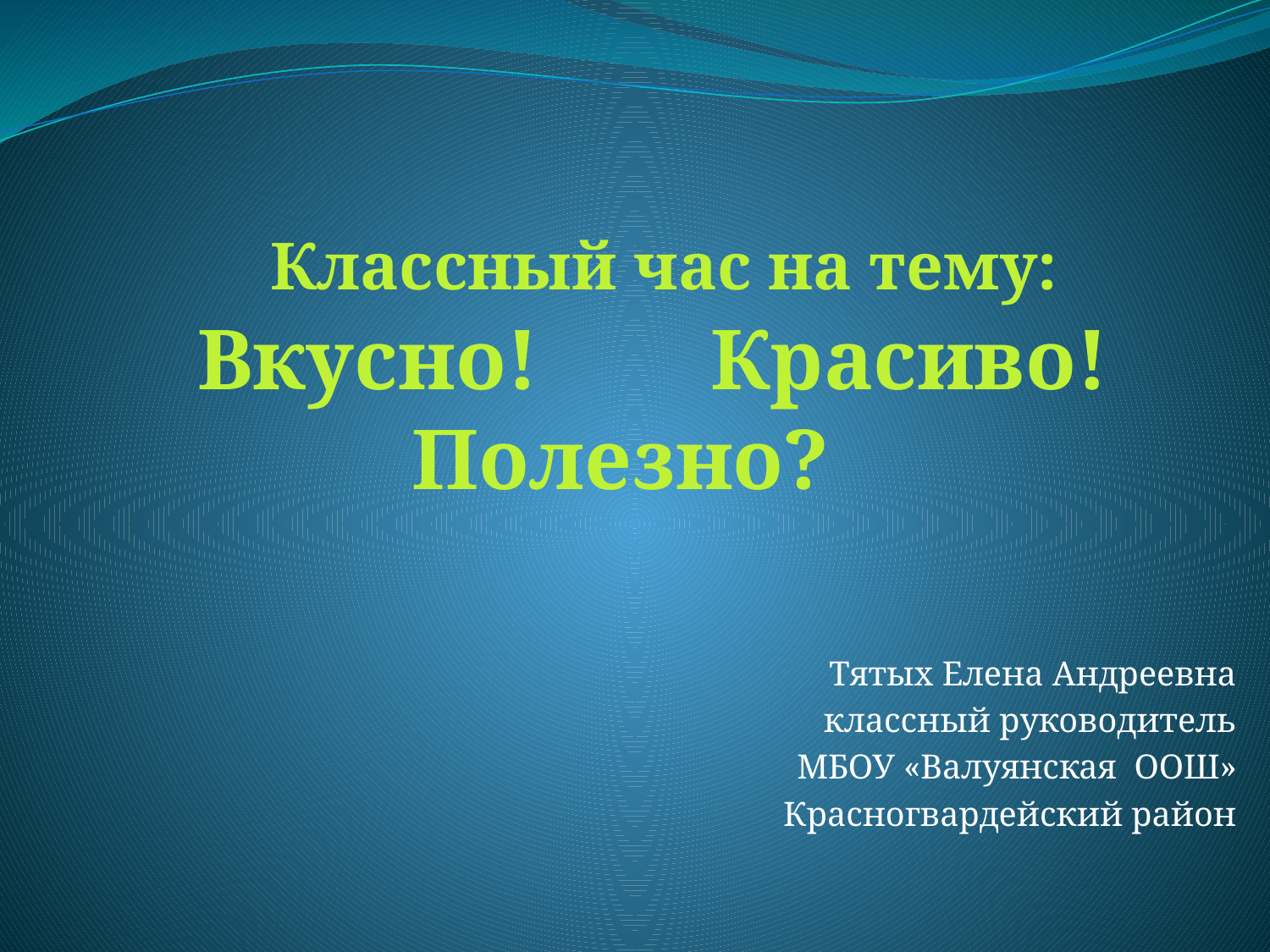

# Классный час на тему: Вкусно!        Красиво! Полезно?
Тятых Елена Андреевна
классный руководитель
МБОУ «Валуянская  ООШ»
Красногвардейский район